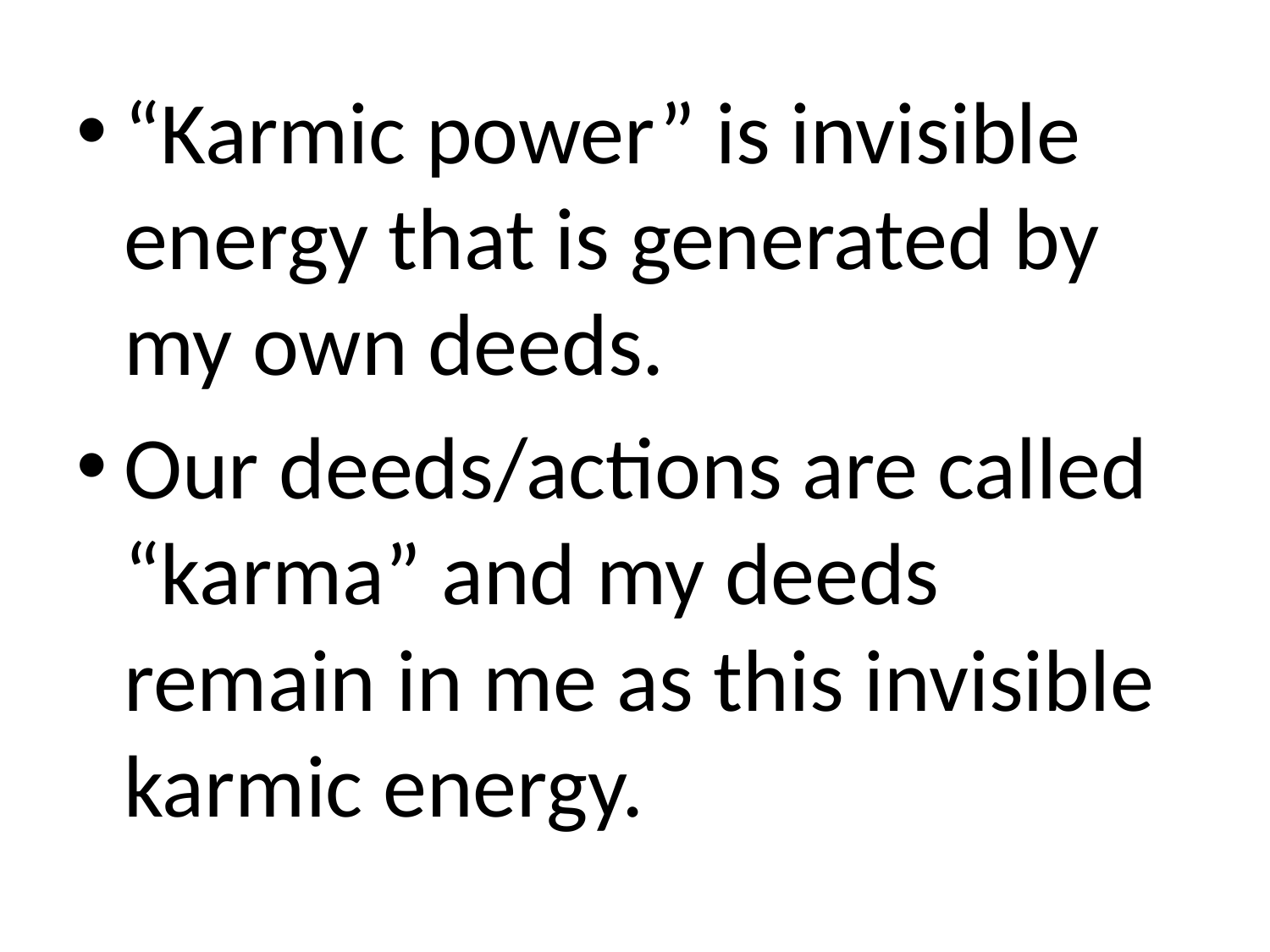

“Karmic power” is invisible energy that is generated by my own deeds.
Our deeds/actions are called “karma” and my deeds remain in me as this invisible karmic energy.